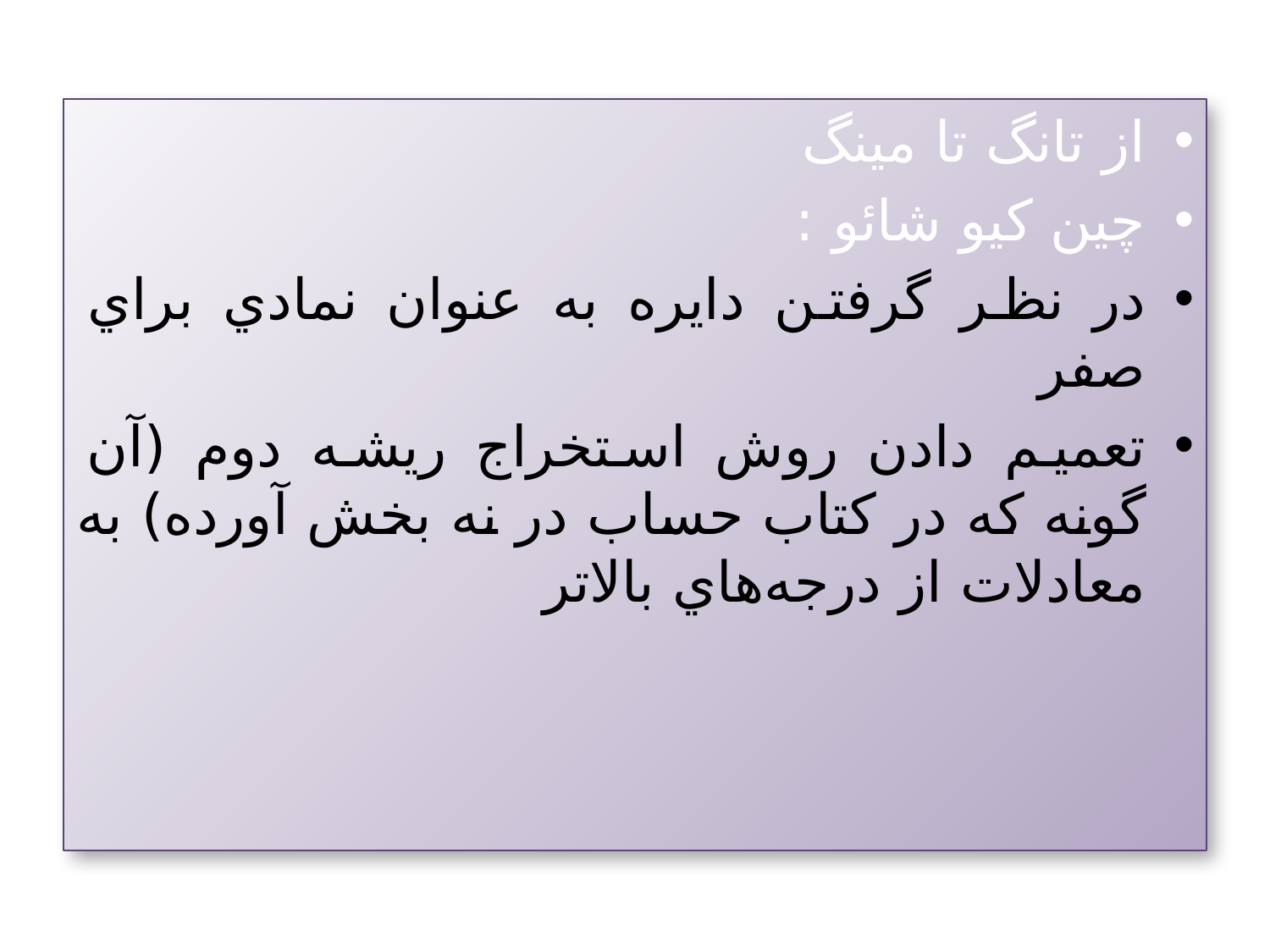

از تانگ تا مينگ
چین کیو شائو :
در نظر گرفتن دايره به عنوان نمادي براي صفر
تعميم دادن روش استخراج ريشه دوم (آن گونه كه در كتاب حساب در نه بخش آورده) به معادلات از درجه‌هاي بالاتر